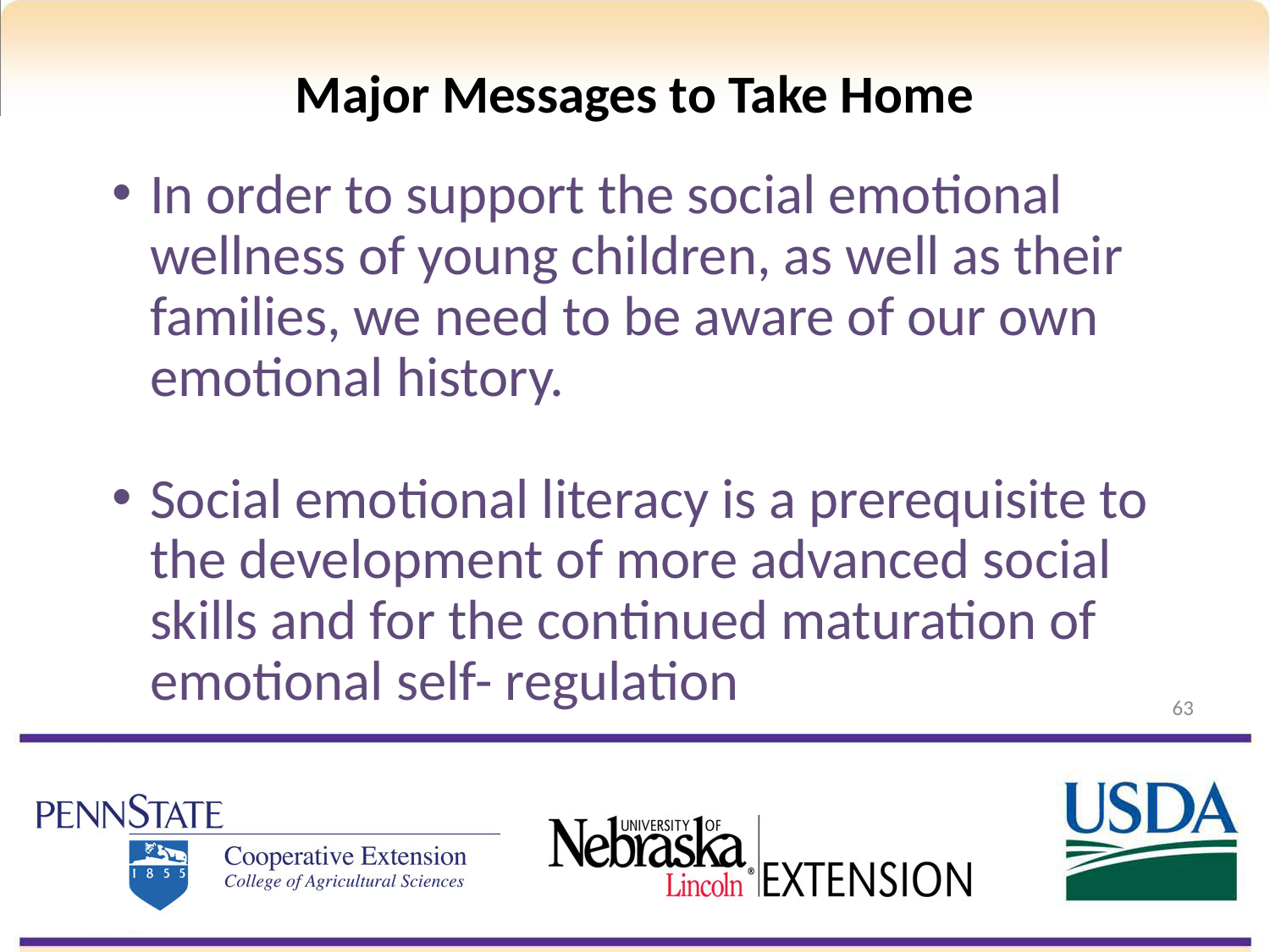

# Major Messages to Take Home
In order to support the social emotional wellness of young children, as well as their families, we need to be aware of our own emotional history.

Social emotional literacy is a prerequisite to the development of more advanced social skills and for the continued maturation of emotional self- regulation
63